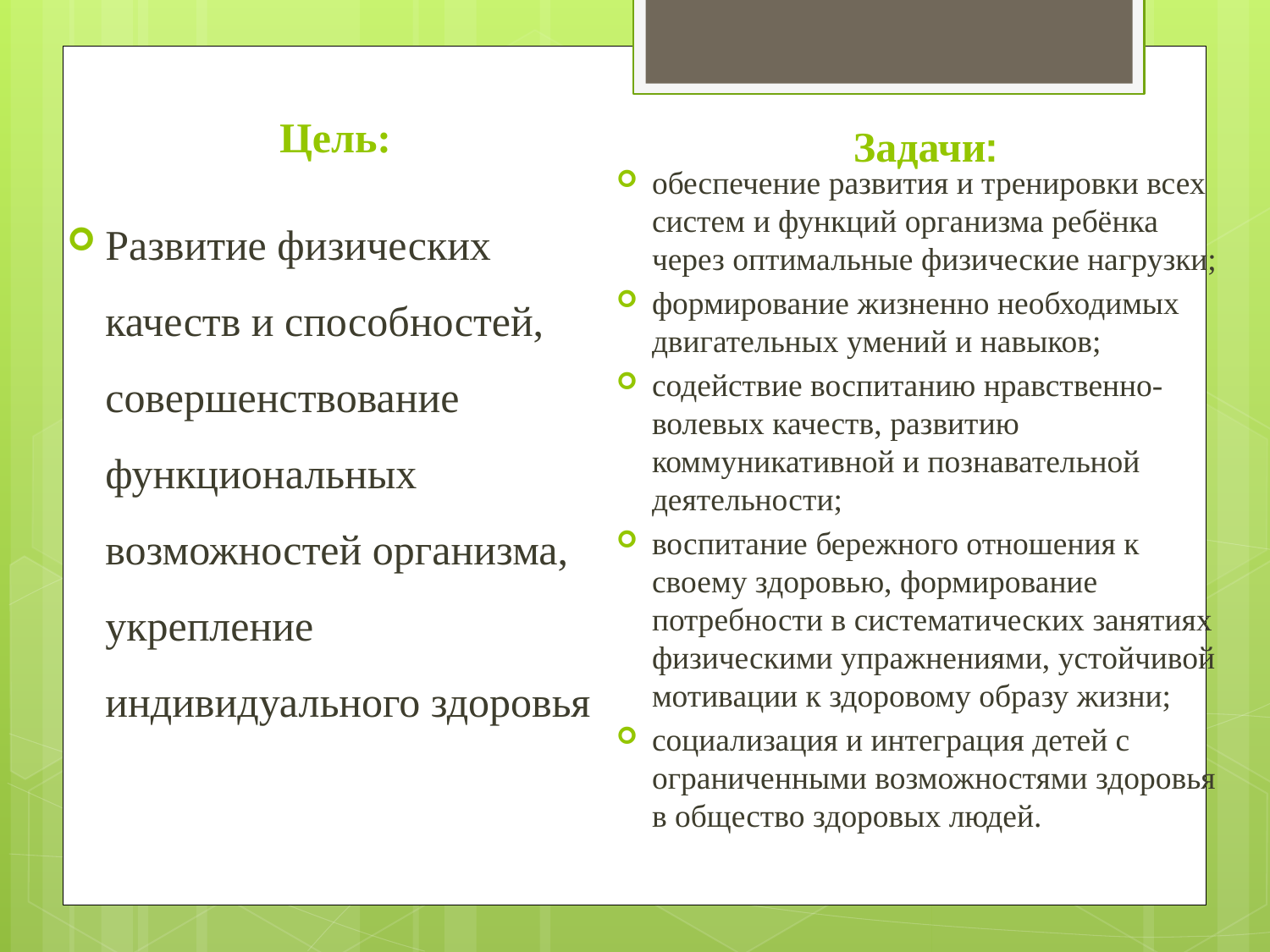

Цель:
Задачи:
обеспечение развития и тренировки всех систем и функций организма ребёнка через оптимальные физические нагрузки;
формирование жизненно необходимых двигательных умений и навыков;
содействие воспитанию нравственно-волевых качеств, развитию коммуникативной и познавательной деятельности;
воспитание бережного отношения к своему здоровью, формирование потребности в систематических занятиях физическими упражнениями, устойчивой мотивации к здоровому образу жизни;
социализация и интеграция детей с ограниченными возможностями здоровья в общество здоровых людей.

Развитие физических качеств и способностей, совершенствование функциональных возможностей организма, укрепление индивидуального здоровья